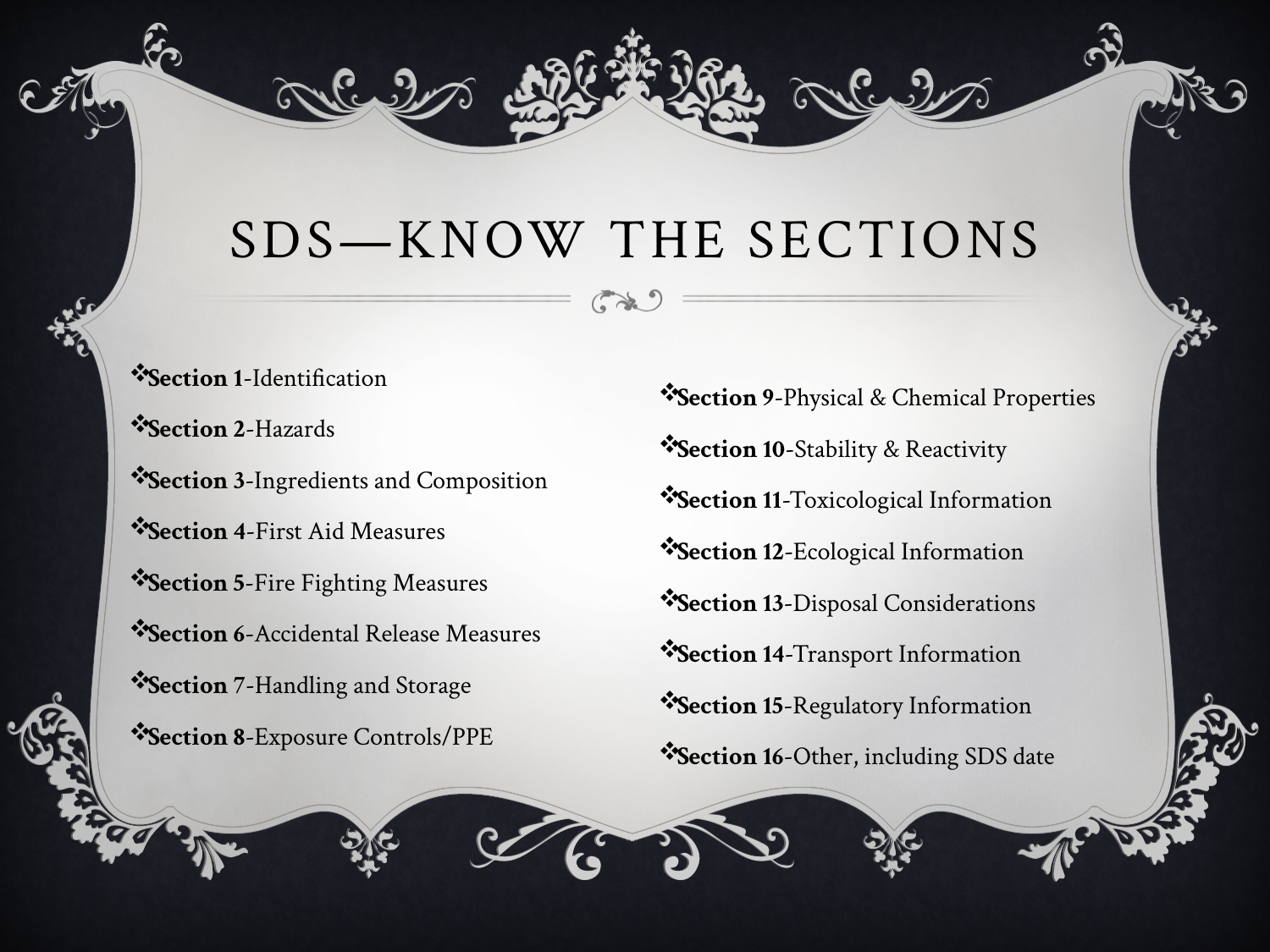

# SDS—Know the sections
Section 1-Identification
Section 2-Hazards
Section 3-Ingredients and Composition
Section 4-First Aid Measures
Section 5-Fire Fighting Measures
Section 6-Accidental Release Measures
Section 7-Handling and Storage
Section 8-Exposure Controls/PPE
Section 9-Physical & Chemical Properties
Section 10-Stability & Reactivity
Section 11-Toxicological Information
Section 12-Ecological Information
Section 13-Disposal Considerations
Section 14-Transport Information
Section 15-Regulatory Information
Section 16-Other, including SDS date